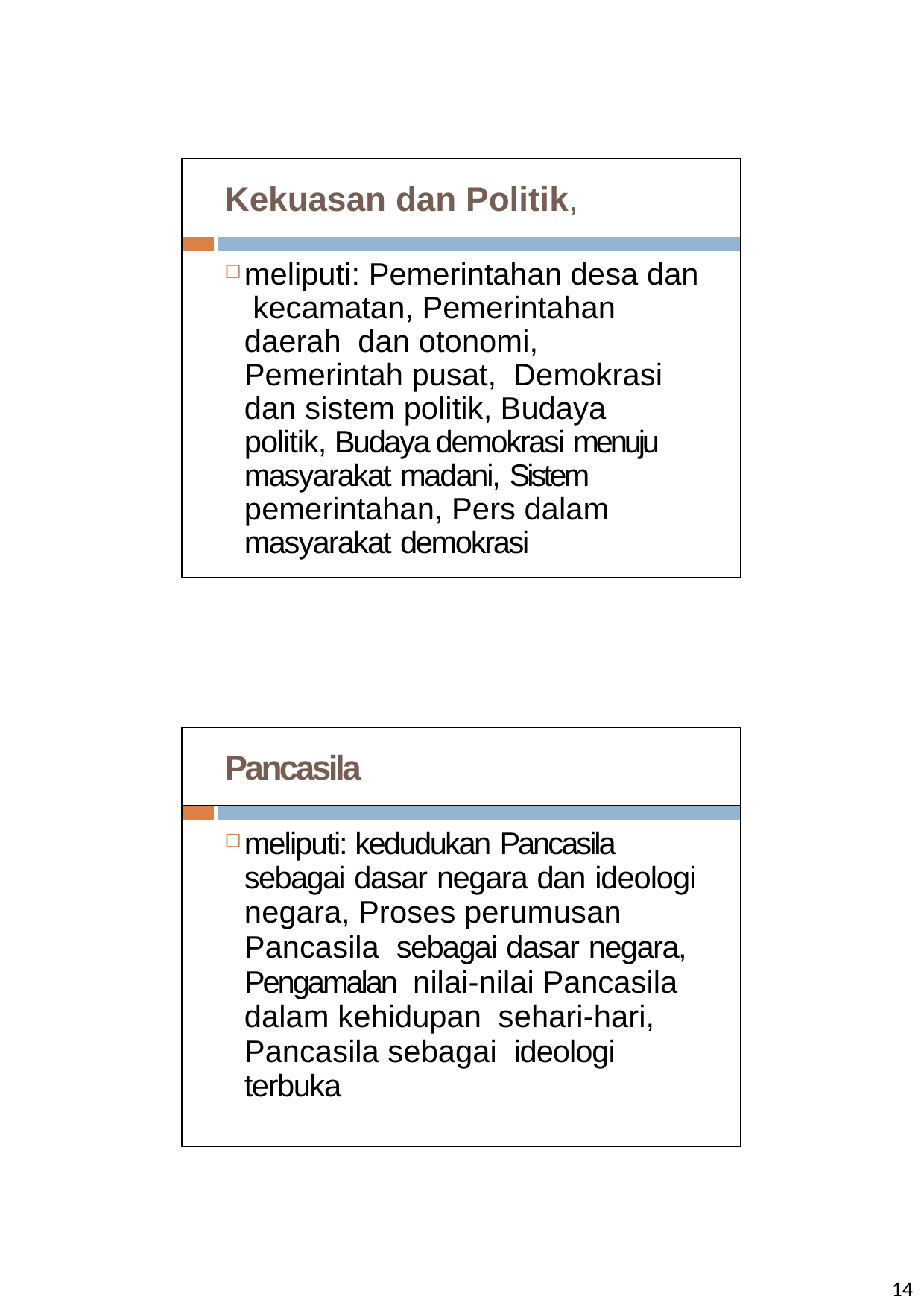

| Kekuasan dan Politik, |  |
| --- | --- |
|  |  |
|  | meliputi: Pemerintahan desa dan kecamatan, Pemerintahan daerah dan otonomi, Pemerintah pusat, Demokrasi dan sistem politik, Budaya politik, Budaya demokrasi menuju masyarakat madani, Sistem pemerintahan, Pers dalam masyarakat demokrasi |
|  |  |
|  | Pancasila |
|  |  |
| meliputi: kedudukan Pancasila sebagai dasar negara dan ideologi negara, Proses perumusan Pancasila sebagai dasar negara, Pengamalan nilai-nilai Pancasila dalam kehidupan sehari-hari, Pancasila sebagai ideologi terbuka |  |
14